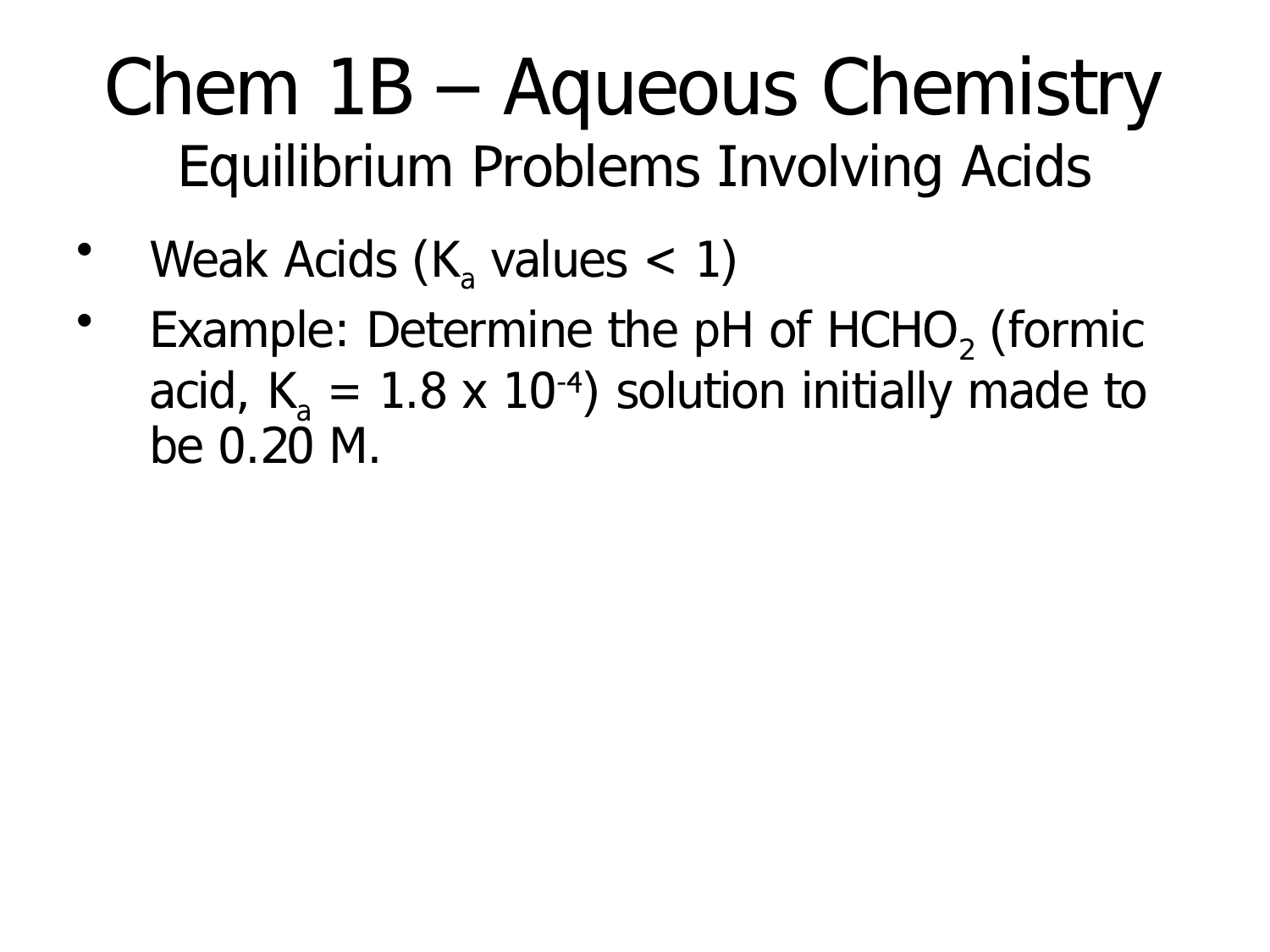

Chem 1B – Aqueous Chemistry
Equilibrium Problems Involving Acids
Weak Acids (Ka values < 1)
Example: Determine the pH of HCHO2 (formic acid, Ka = 1.8 x 10-4) solution initially made to be 0.20 M.